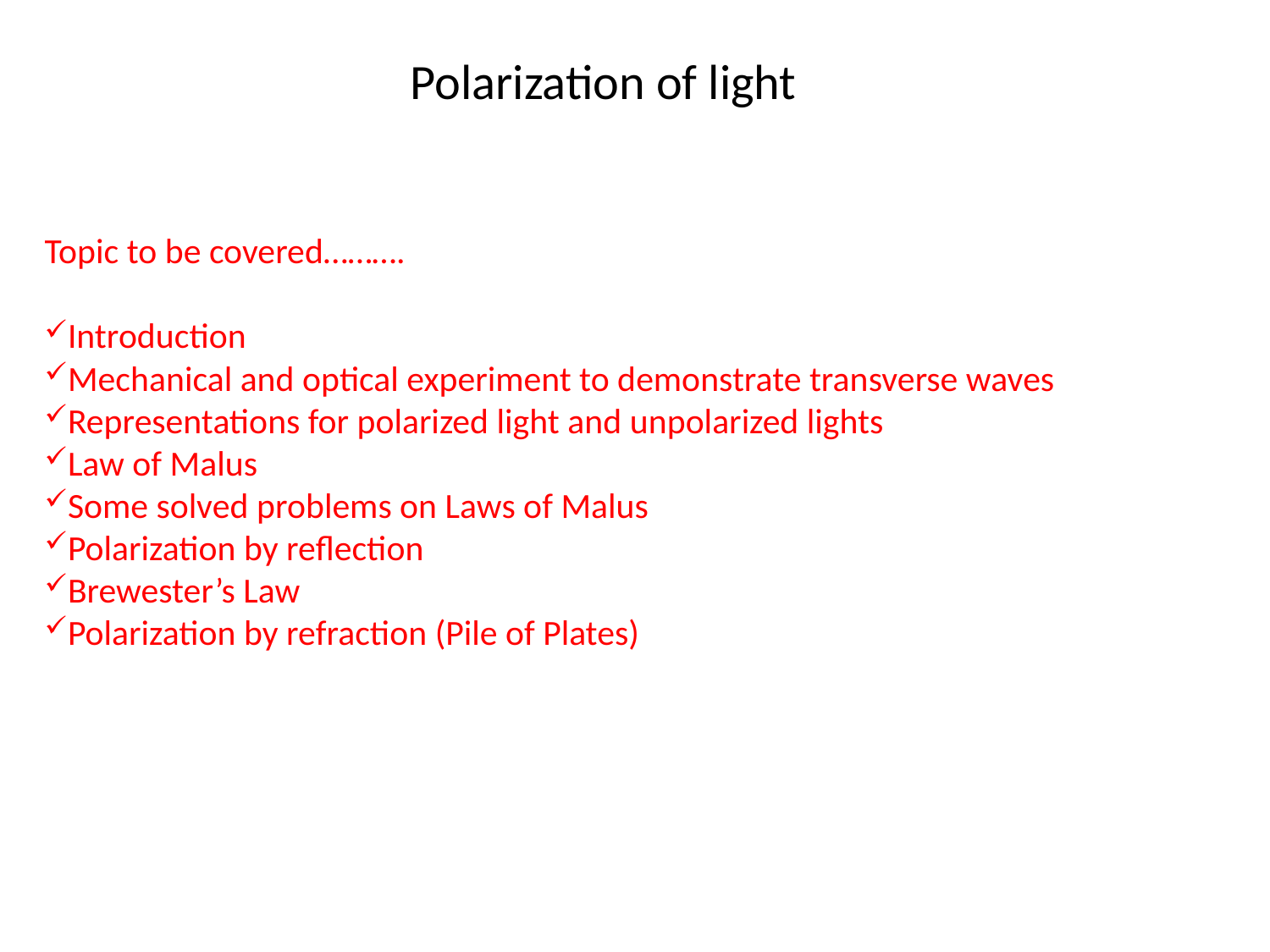

# Polarization of light
Topic to be covered……….

Introduction
Mechanical and optical experiment to demonstrate transverse waves
Representations for polarized light and unpolarized lights
Law of Malus
Some solved problems on Laws of Malus
Polarization by reflection
Brewester’s Law
Polarization by refraction (Pile of Plates)